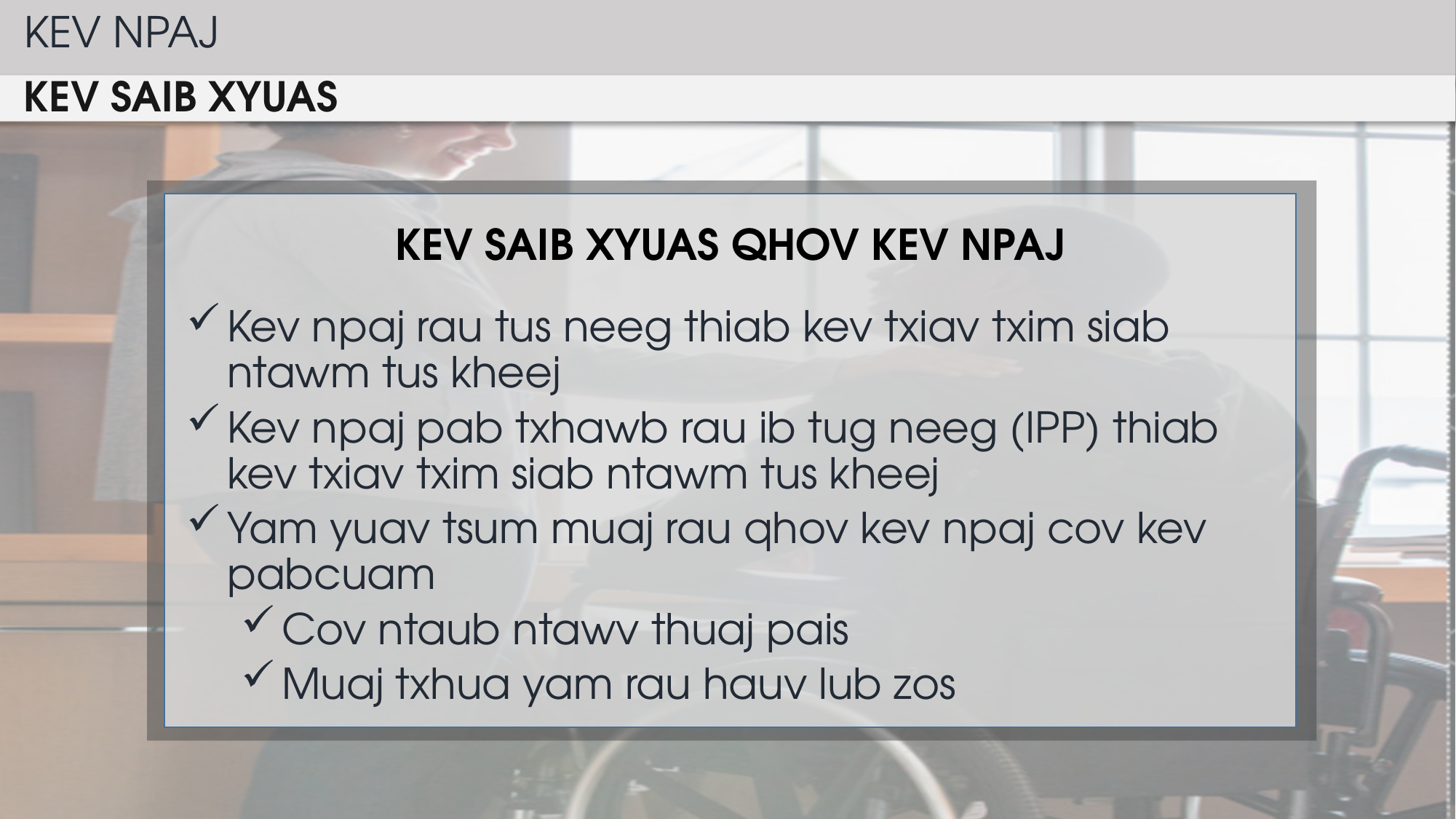

KEV NPAJ
KEV SAIB XYUAS

KEV SAIB XYUAS QHOV KEV NPAJ

Kev npaj rau tus neeg thiab kev txiav txim siab ntawm tus kheej
Kev npaj pab txhawb rau ib tug neeg (IPP) thiab kev txiav txim siab ntawm tus kheej
Yam yuav tsum muaj rau qhov kev npaj cov kev pabcuam
Cov ntaub ntawv thuaj pais
Muaj txhua yam rau hauv lub zos